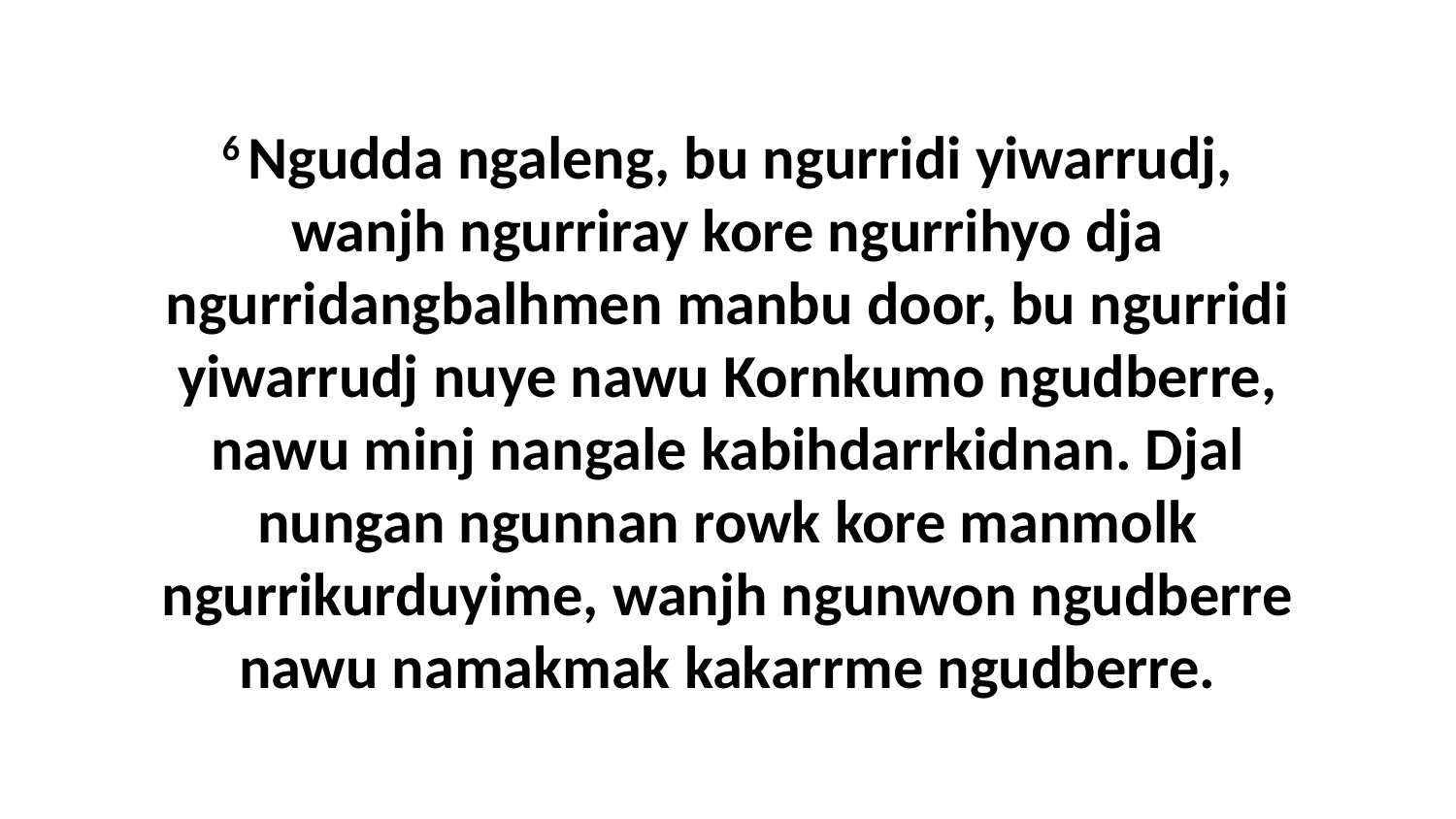

6 Ngudda ngaleng, bu ngurridi yiwarrudj, wanjh ngurriray kore ngurrihyo dja ngurridangbalhmen manbu door, bu ngurridi yiwarrudj nuye nawu Kornkumo ngudberre, nawu minj nangale kabihdarrkidnan. Djal nungan ngunnan rowk kore manmolk ngurrikurduyime, wanjh ngunwon ngudberre nawu namakmak kakarrme ngudberre.